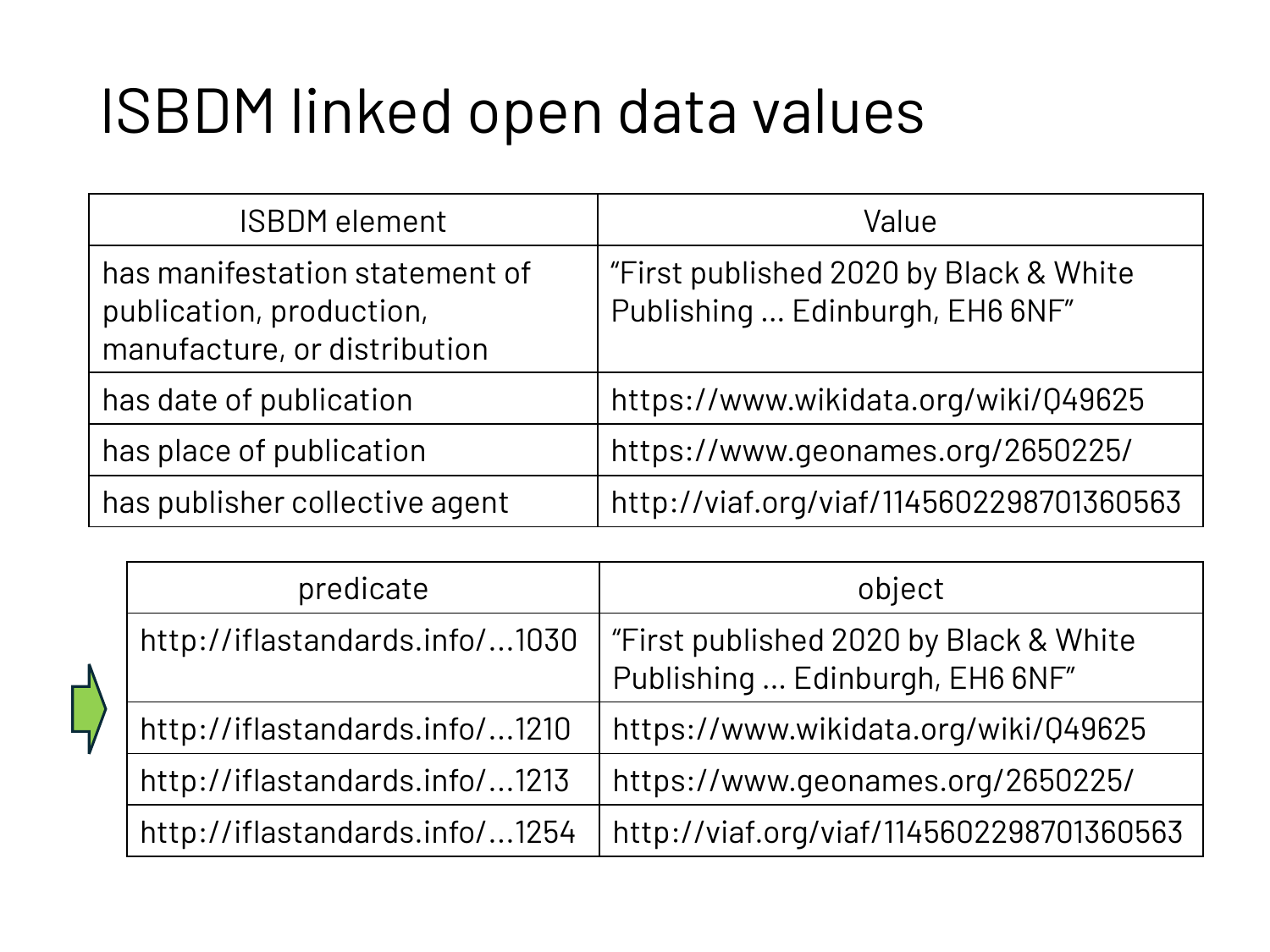

ISBDM linked open data values
| ISBDM element | Value |
| --- | --- |
| has manifestation statement of publication, production, manufacture, or distribution | “First published 2020 by Black & White Publishing … Edinburgh, EH6 6NF” |
| has date of publication | https://www.wikidata.org/wiki/Q49625 |
| has place of publication | https://www.geonames.org/2650225/ |
| has publisher collective agent | http://viaf.org/viaf/1145602298701360563 |
| predicate | object |
| --- | --- |
| http://iflastandards.info/...1030 | “First published 2020 by Black & White Publishing … Edinburgh, EH6 6NF” |
| http://iflastandards.info/...1210 | https://www.wikidata.org/wiki/Q49625 |
| http://iflastandards.info/...1213 | https://www.geonames.org/2650225/ |
| http://iflastandards.info/...1254 | http://viaf.org/viaf/1145602298701360563 |